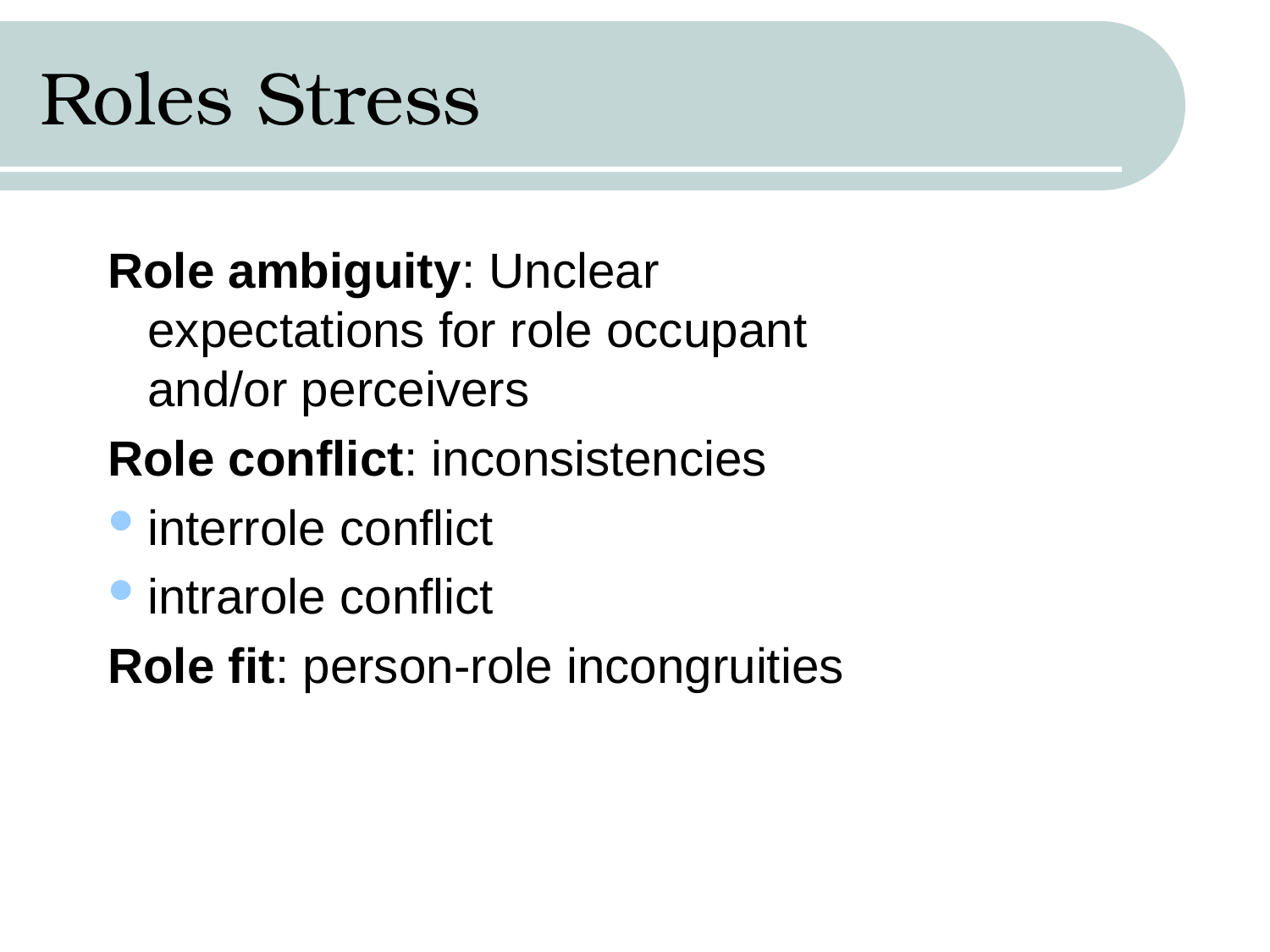

# Roles Stress
Role ambiguity: Unclear expectations for role occupant and/or perceivers
Role conflict: inconsistencies
interrole conflict
intrarole conflict
Role fit: person-role incongruities